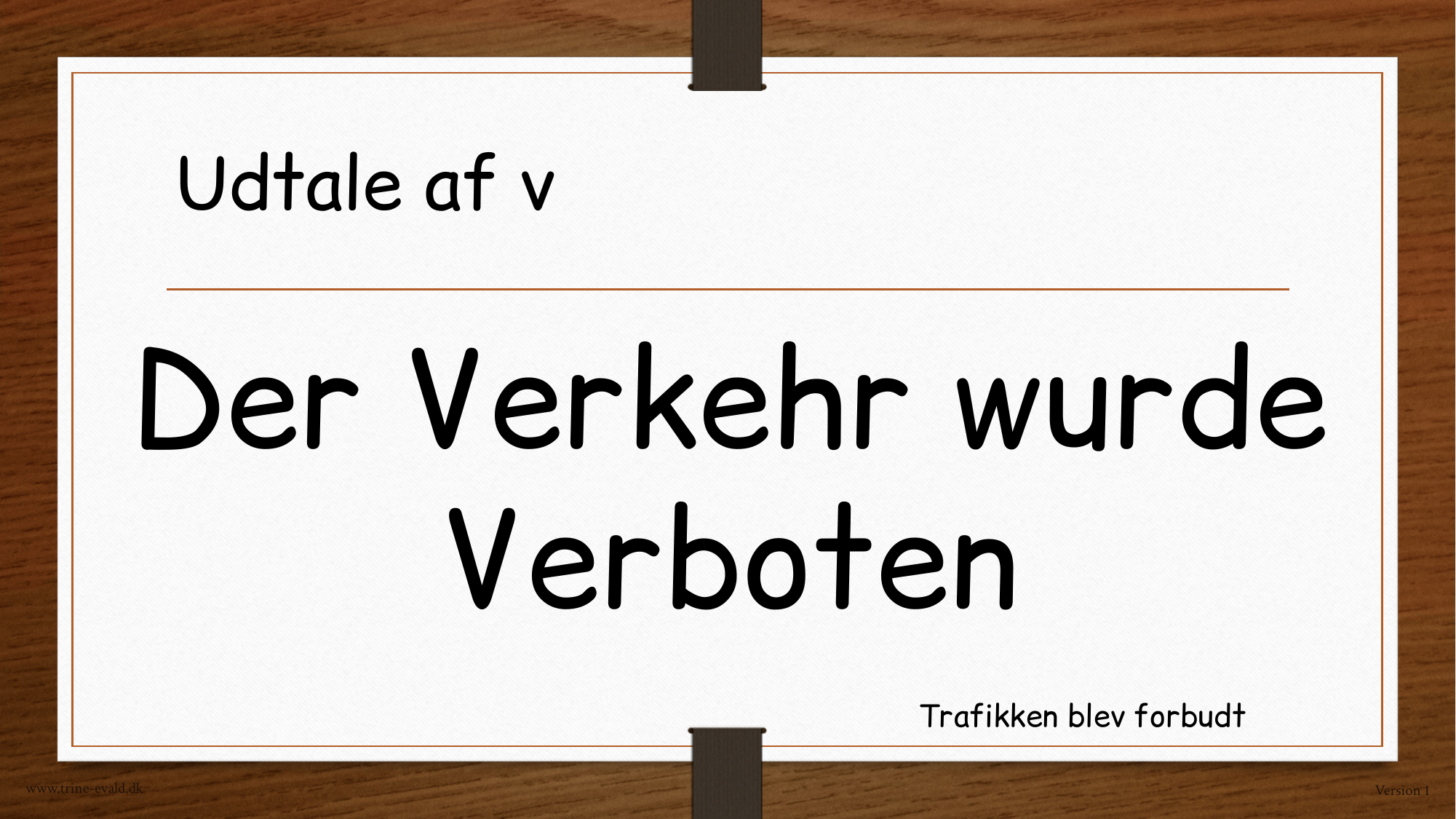

Udtale af v
Der Verkehr wurde Verboten
Trafikken blev forbudt
www.trine-evald.dk
Version 1